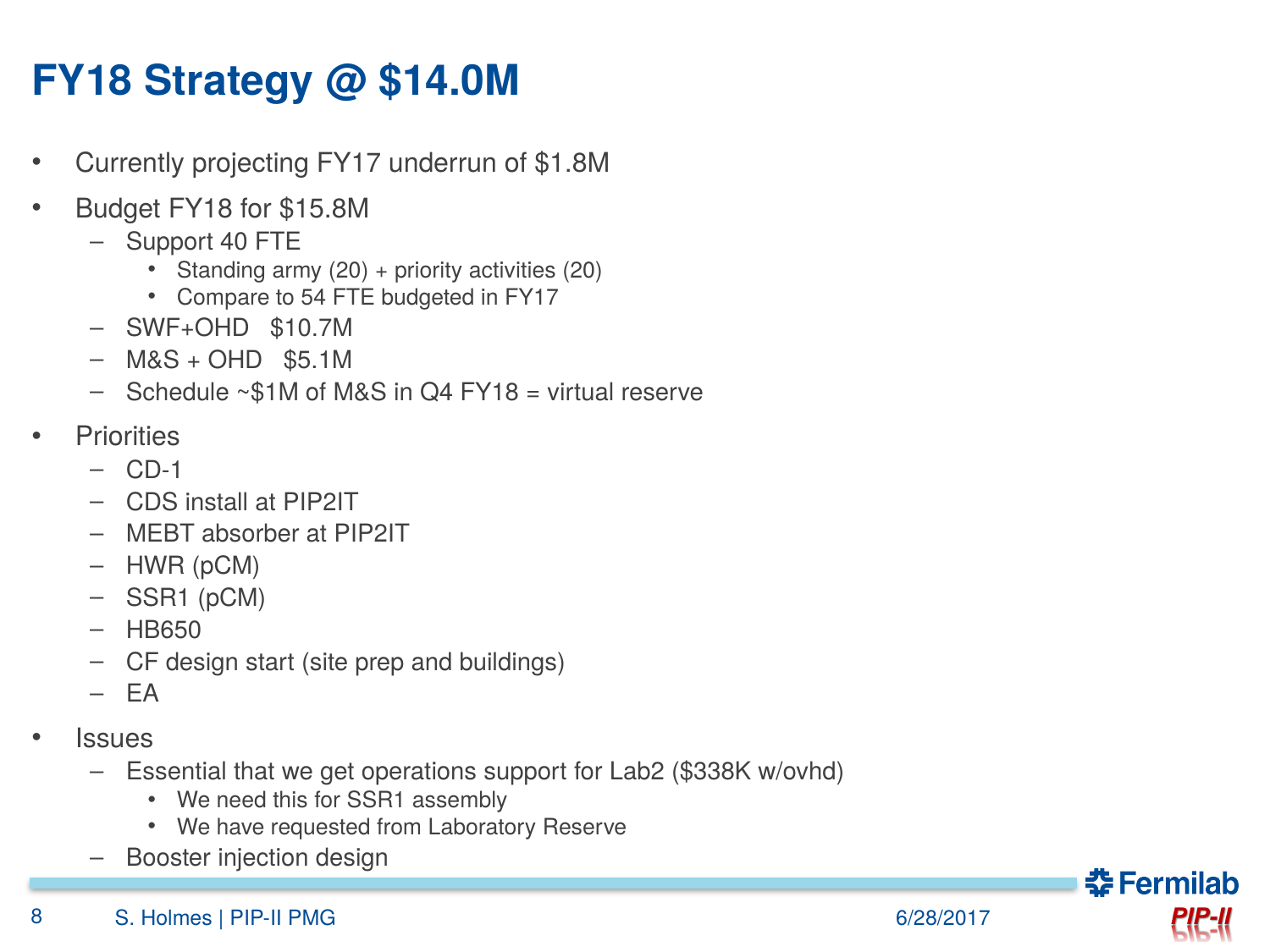

# FY18 Strategy @ $14.0M
Currently projecting FY17 underrun of $1.8M
Budget FY18 for $15.8M
Support 40 FTE
Standing army (20) + priority activities (20)
Compare to 54 FTE budgeted in FY17
SWF+OHD   $10.7M
M&S + OHD   $5.1M
Schedule ~$1M of M&S in Q4 FY18 = virtual reserve
Priorities
CD-1
CDS install at PIP2IT
MEBT absorber at PIP2IT
HWR (pCM)
SSR1 (pCM)
HB650
CF design start (site prep and buildings)
EA
Issues
Essential that we get operations support for Lab2 ($338K w/ovhd)
We need this for SSR1 assembly
We have requested from Laboratory Reserve
Booster injection design
8
S. Holmes | PIP-II PMG
6/28/2017